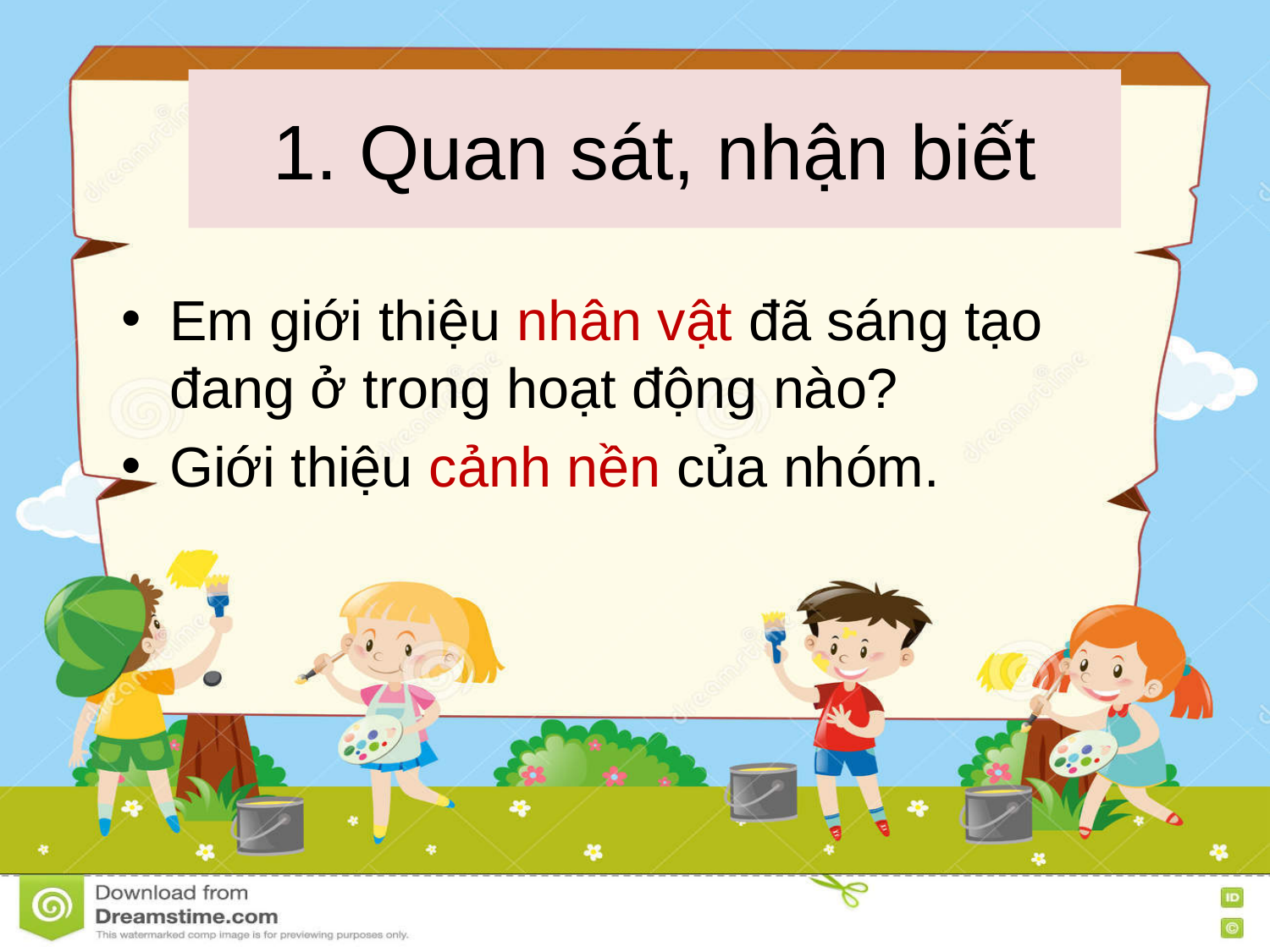

# 1. Quan sát, nhận biết
Em giới thiệu nhân vật đã sáng tạo đang ở trong hoạt động nào?
Giới thiệu cảnh nền của nhóm.